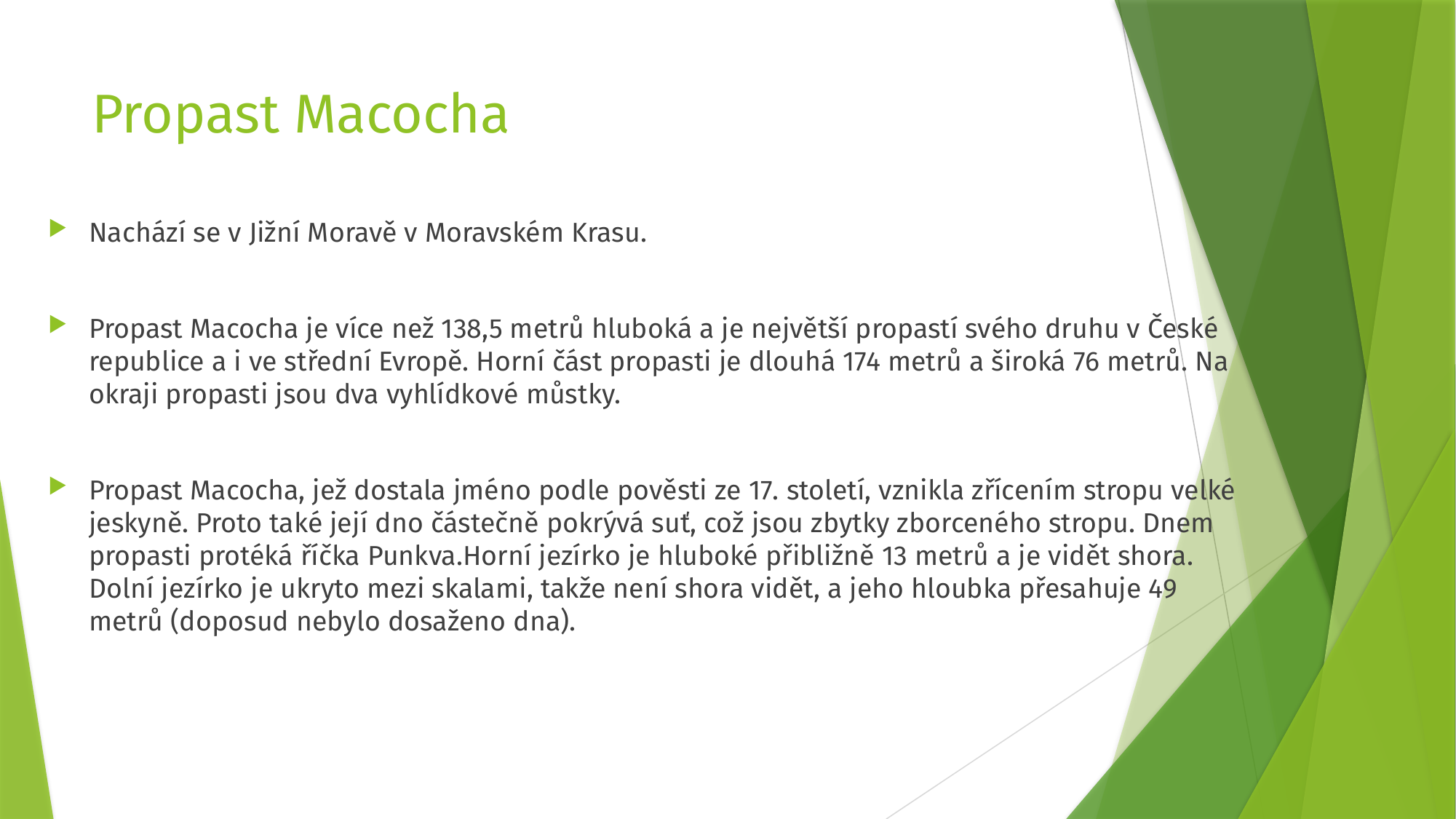

# Propast Macocha

Nachází se v Jižní Moravě v Moravském Krasu.

Propast Macocha je více než 138,5 metrů hluboká a je největší propastí svého druhu v České republice a i ve střední Evropě. Horní část propasti je dlouhá 174 metrů a široká 76 metrů. Na okraji propasti jsou dva vyhlídkové můstky.

Propast Macocha, jež dostala jméno podle pověsti ze 17. století, vznikla zřícením stropu velké jeskyně. Proto také její dno částečně pokrývá suť, což jsou zbytky zborceného stropu. Dnem propasti protéká říčka Punkva.Horní jezírko je hluboké přibližně 13 metrů a je vidět shora. Dolní jezírko je ukryto mezi skalami, takže není shora vidět, a jeho hloubka přesahuje 49 metrů (doposud nebylo dosaženo dna).